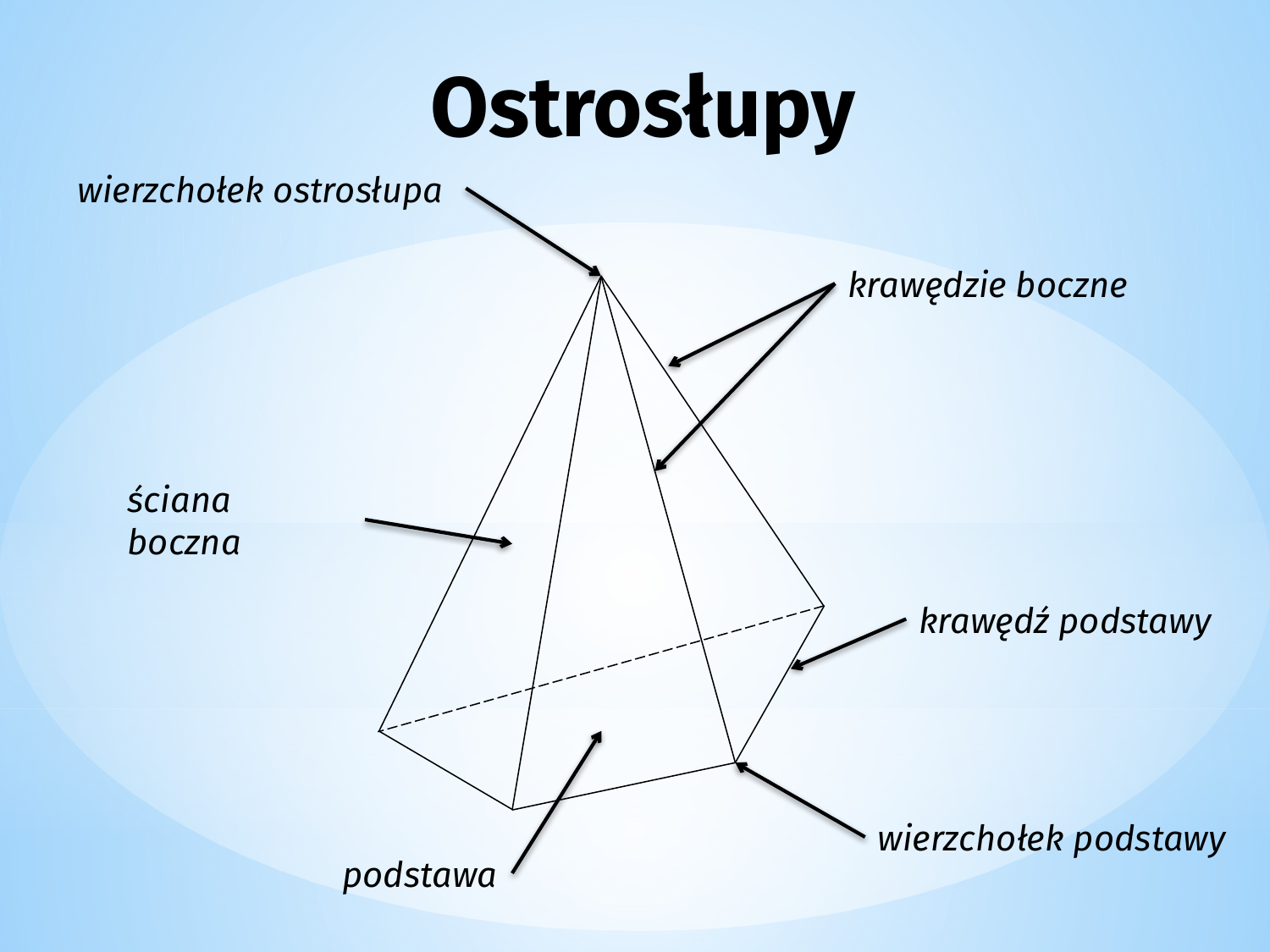

Ostrosłupy
wierzchołek ostrosłupa
krawędzie boczne
ściana boczna
krawędź podstawy
wierzchołek podstawy
podstawa